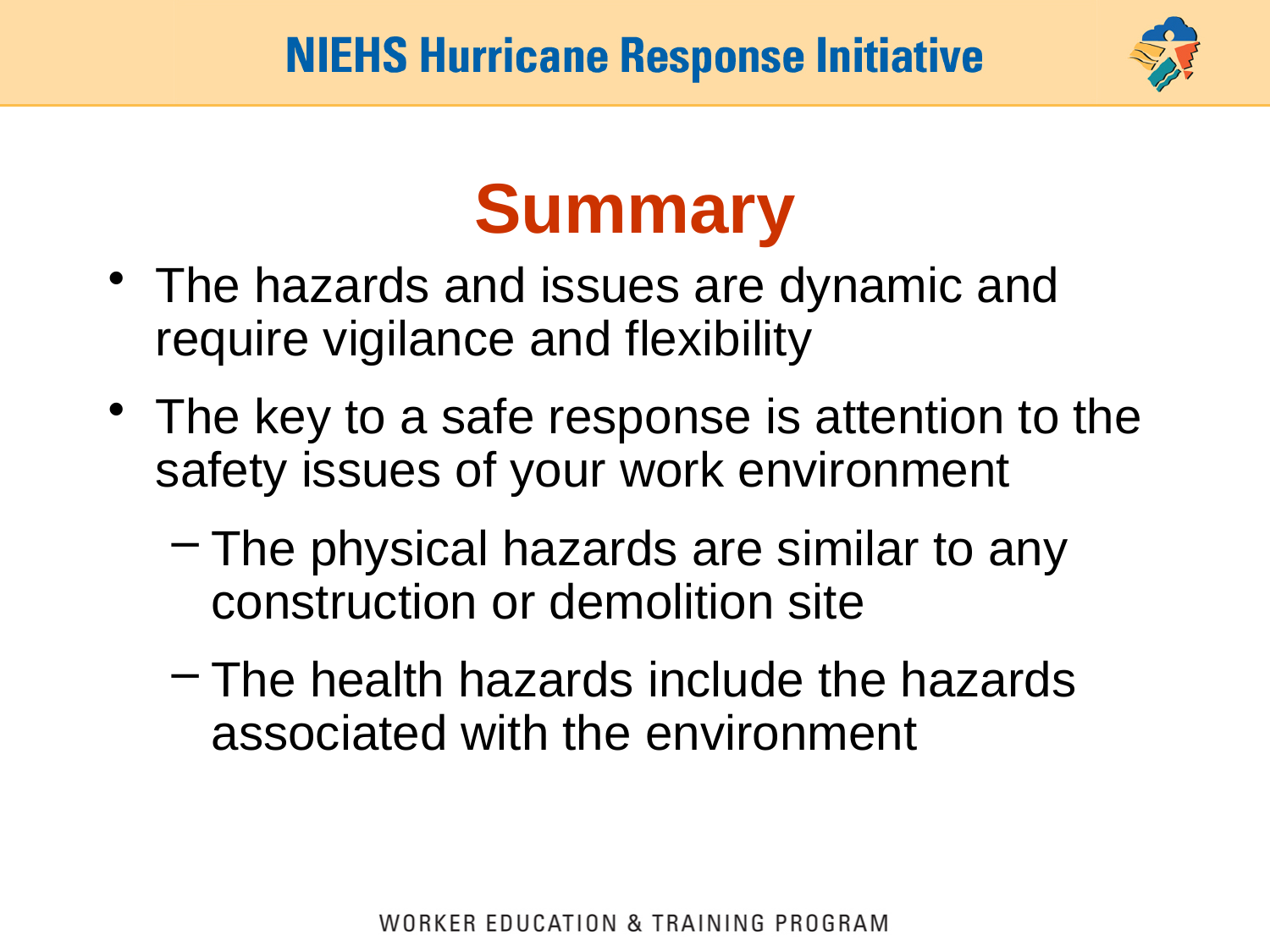

# Summary
The hazards and issues are dynamic and require vigilance and flexibility
The key to a safe response is attention to the safety issues of your work environment
The physical hazards are similar to any construction or demolition site
The health hazards include the hazards associated with the environment